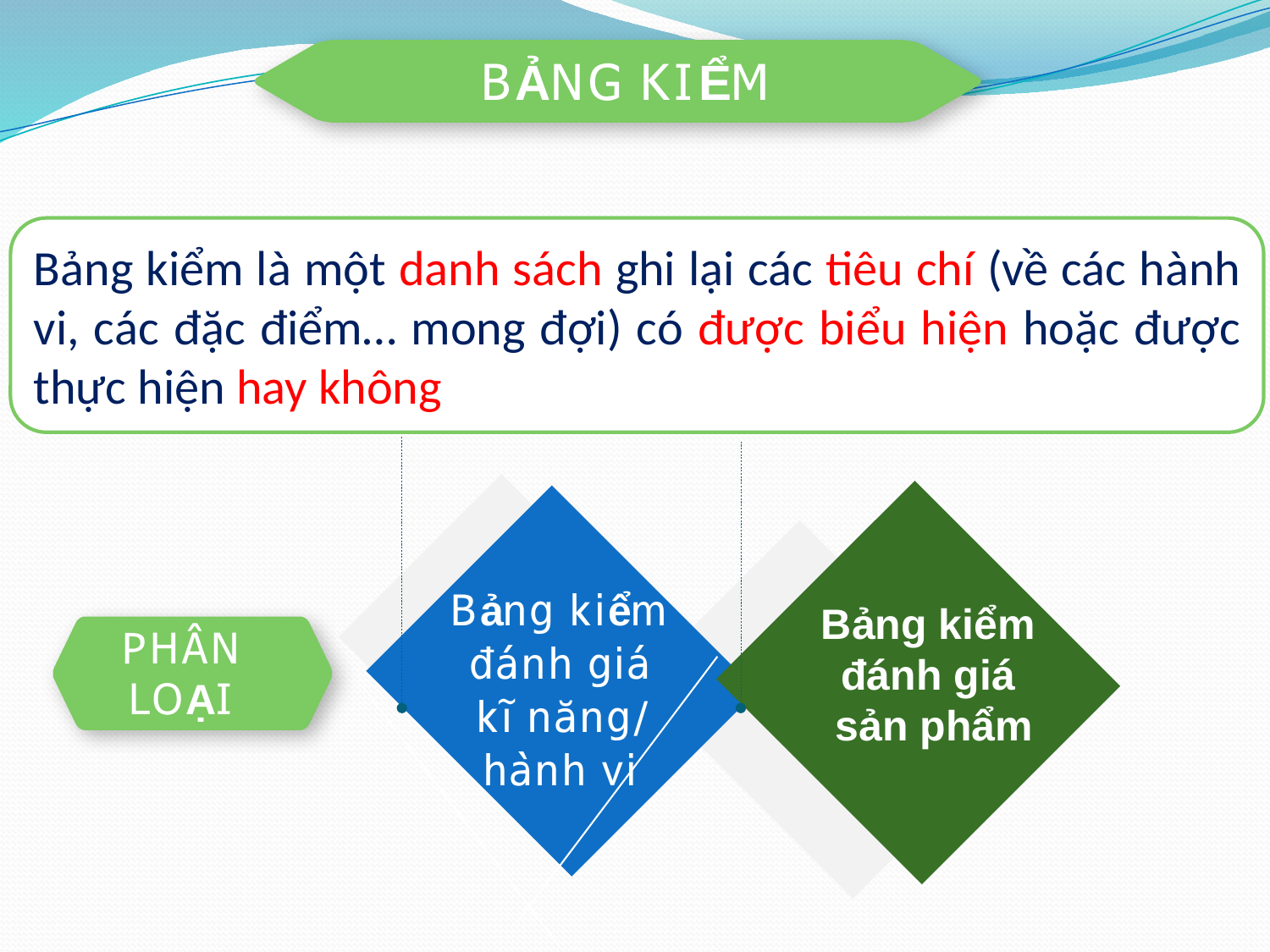

BẢNG KIỂM

Bảng kiểm là một danh sách ghi lại các tiêu chí (về các hành vi, các đặc điểm… mong đợi) có được biểu hiện hoặc được thực hiện hay không

Bảng kiểm
đánh giá
 kĩ năng/
hành vi

Bảng kiểm
đánh giá
 sản phẩm
PHÂN LOẠI